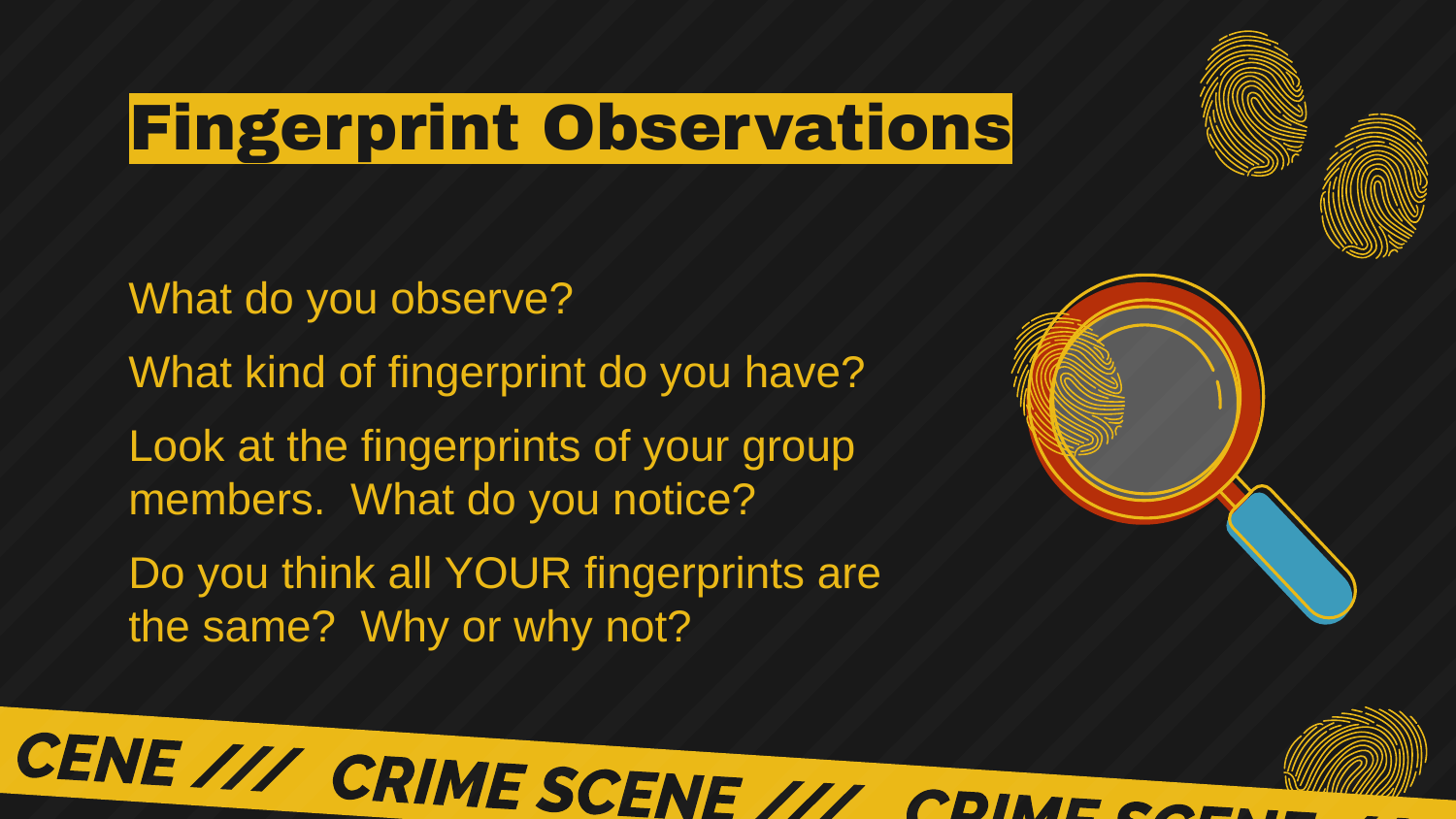

# Fingerprint Observations
What do you observe?
What kind of fingerprint do you have?
Look at the fingerprints of your group members.  What do you notice?
Do you think all YOUR fingerprints are the same?  Why or why not?